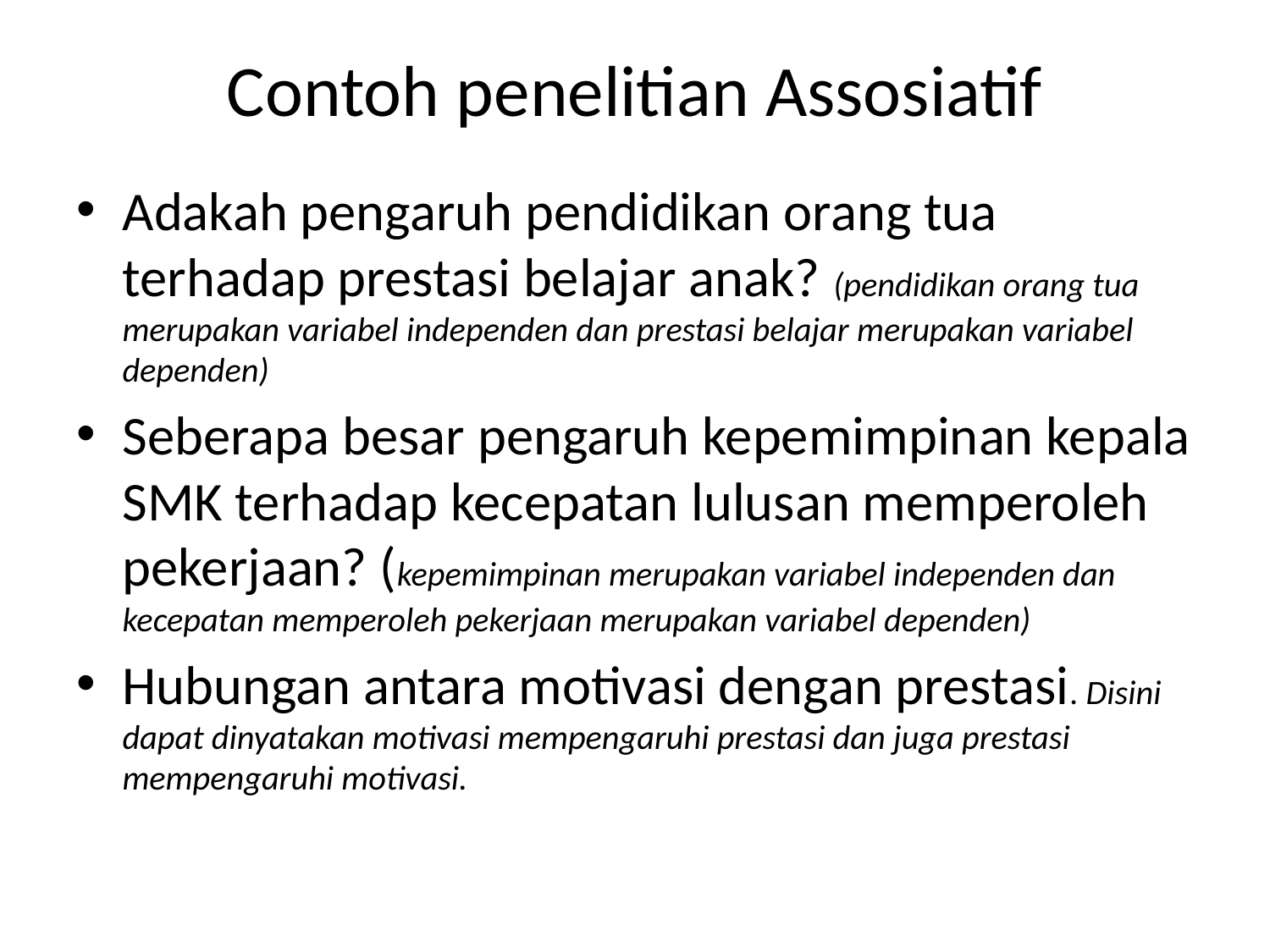

# Contoh penelitian Assosiatif
Adakah pengaruh pendidikan orang tua terhadap prestasi belajar anak? (pendidikan orang tua merupakan variabel independen dan prestasi belajar merupakan variabel dependen)
Seberapa besar pengaruh kepemimpinan kepala SMK terhadap kecepatan lulusan memperoleh pekerjaan? (kepemimpinan merupakan variabel independen dan kecepatan memperoleh pekerjaan merupakan variabel dependen)
Hubungan antara motivasi dengan prestasi. Disini dapat dinyatakan motivasi mempengaruhi prestasi dan juga prestasi mempengaruhi motivasi.